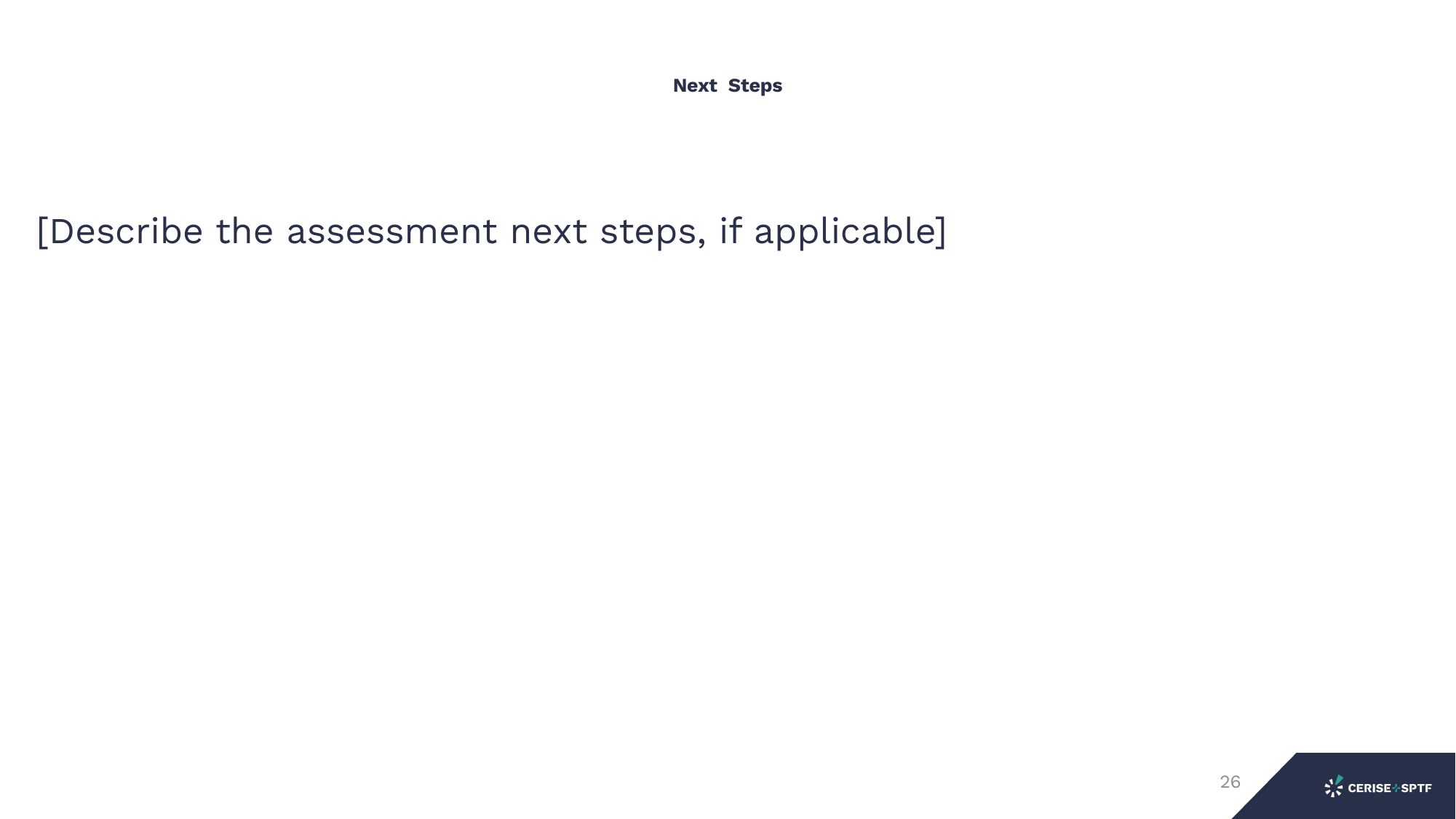

# Next  Steps
[Describe the assessment next steps, if applicable]
26